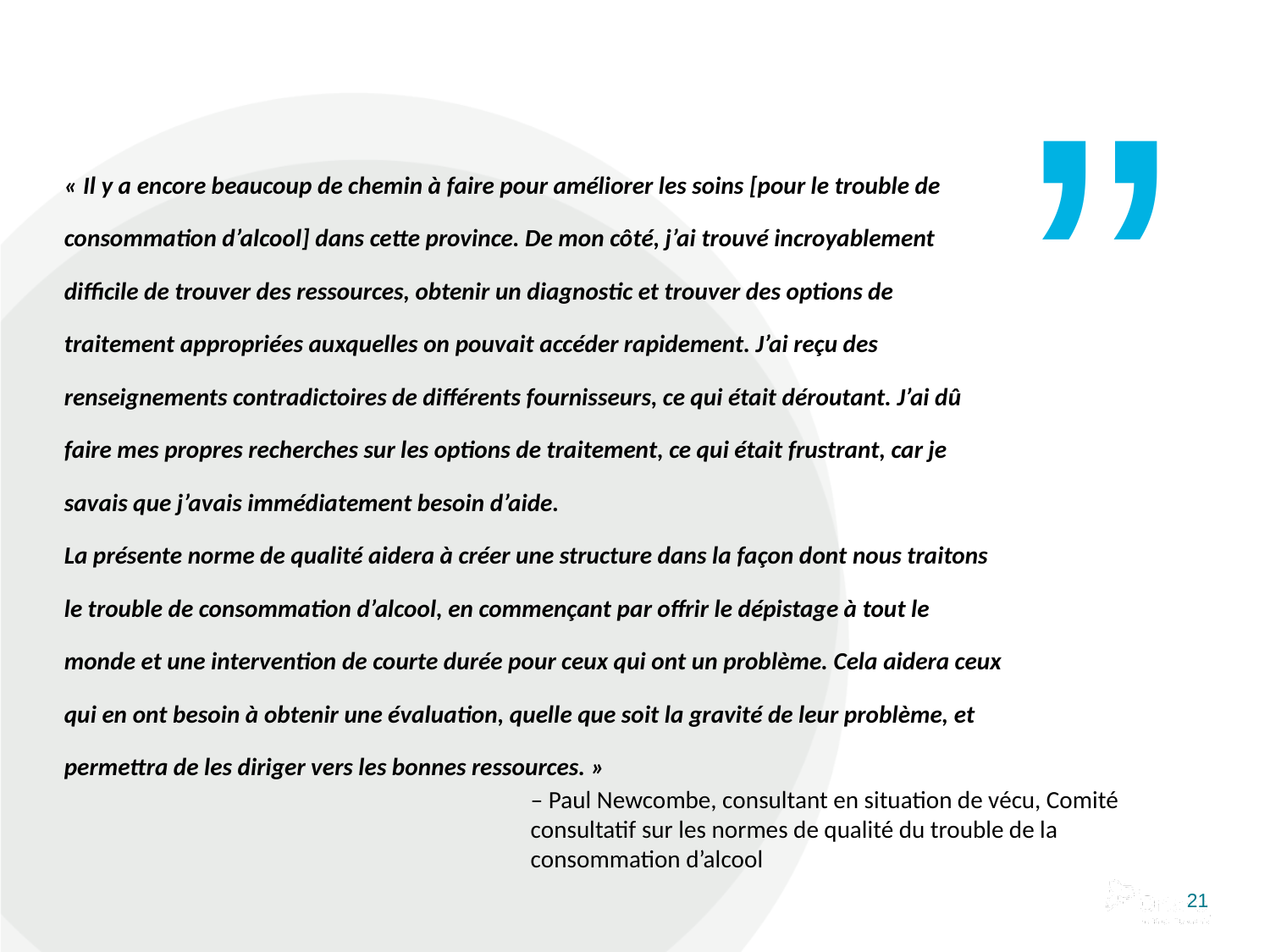

# « Il y a encore beaucoup de chemin à faire pour améliorer les soins [pour le trouble de consommation d’alcool] dans cette province. De mon côté, j’ai trouvé incroyablement difficile de trouver des ressources, obtenir un diagnostic et trouver des options de traitement appropriées auxquelles on pouvait accéder rapidement. J’ai reçu des renseignements contradictoires de différents fournisseurs, ce qui était déroutant. J’ai dû faire mes propres recherches sur les options de traitement, ce qui était frustrant, car je savais que j’avais immédiatement besoin d’aide. La présente norme de qualité aidera à créer une structure dans la façon dont nous traitons le trouble de consommation d’alcool, en commençant par offrir le dépistage à tout le monde et une intervention de courte durée pour ceux qui ont un problème. Cela aidera ceux qui en ont besoin à obtenir une évaluation, quelle que soit la gravité de leur problème, et permettra de les diriger vers les bonnes ressources. »
‒ Paul Newcombe, consultant en situation de vécu, Comité consultatif sur les normes de qualité du trouble de la consommation d’alcool